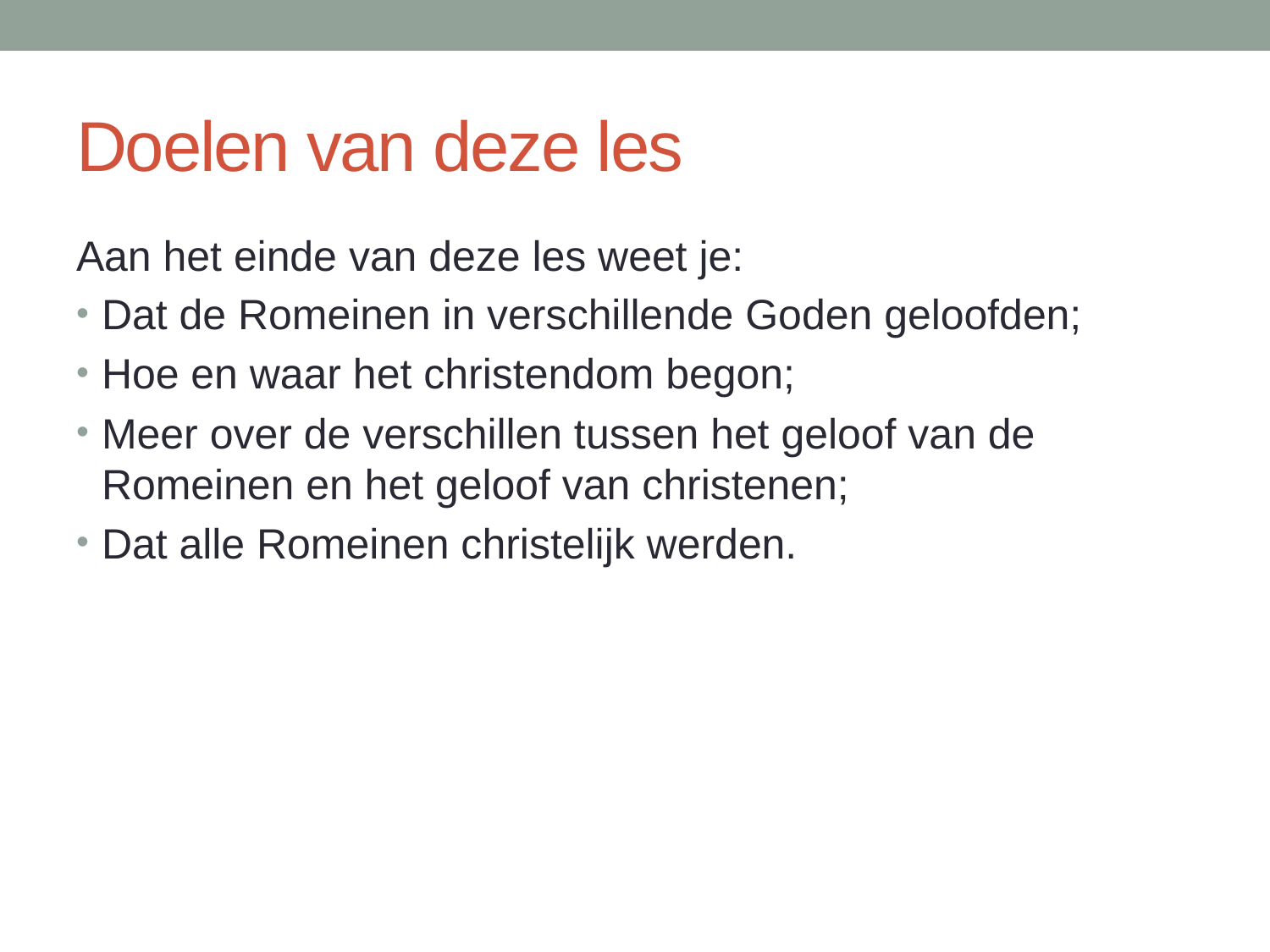

# Doelen van deze les
Aan het einde van deze les weet je:
Dat de Romeinen in verschillende Goden geloofden;
Hoe en waar het christendom begon;
Meer over de verschillen tussen het geloof van de Romeinen en het geloof van christenen;
Dat alle Romeinen christelijk werden.